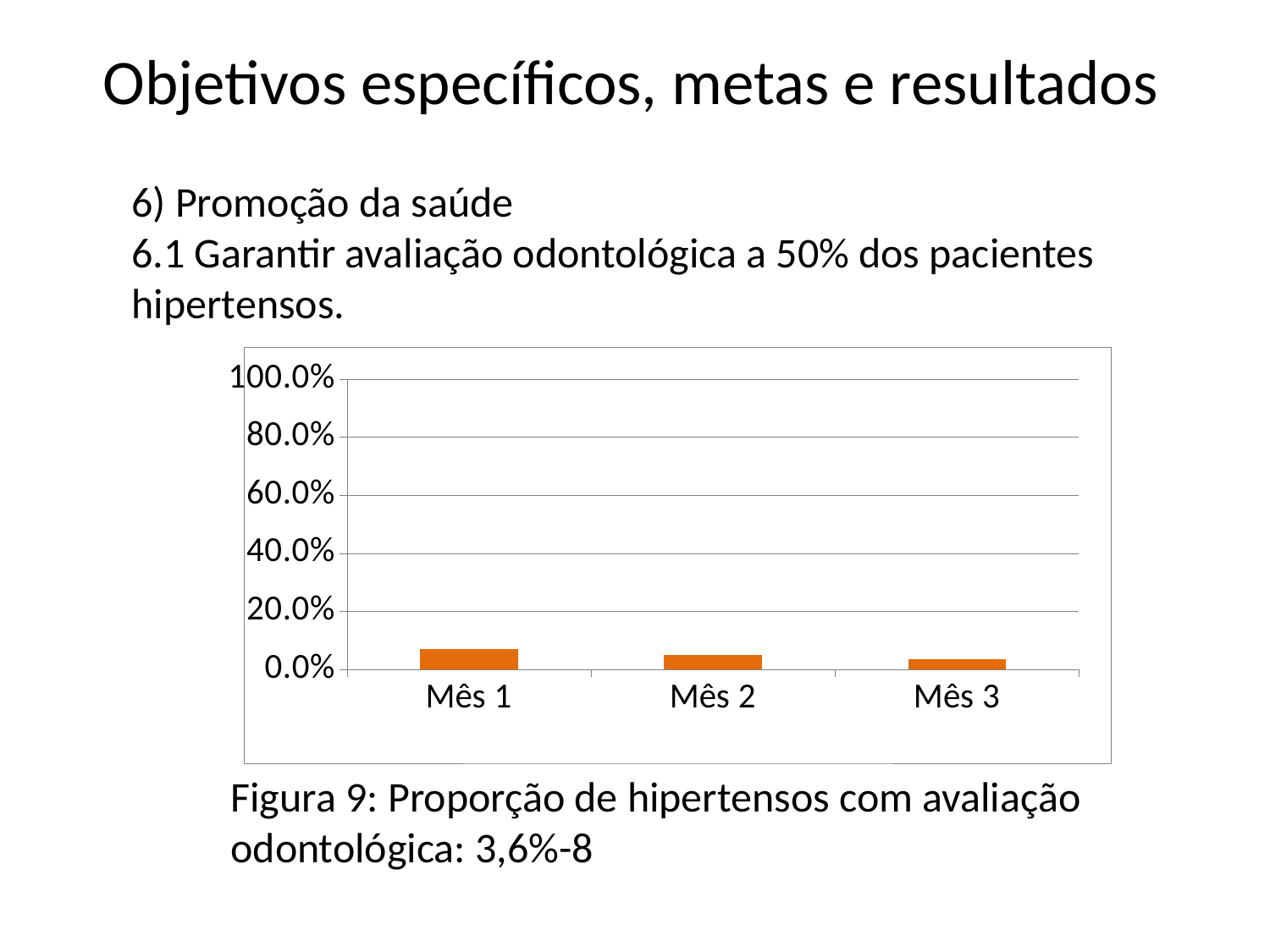

# Objetivos específicos, metas e resultados
6) Promoção da saúde
6.1 Garantir avaliação odontológica a 50% dos pacientes hipertensos.

### Chart

| Category | Proporção de hipertensos com avaliação odontológica |
|---|---|
| Mês 1 | 0.06896551724137931 |
| Mês 2 | 0.048484848484848485 |
| Mês 3 | 0.035874439461883414 |
Figura 9: Proporção de hipertensos com avaliação odontológica: 3,6%-8